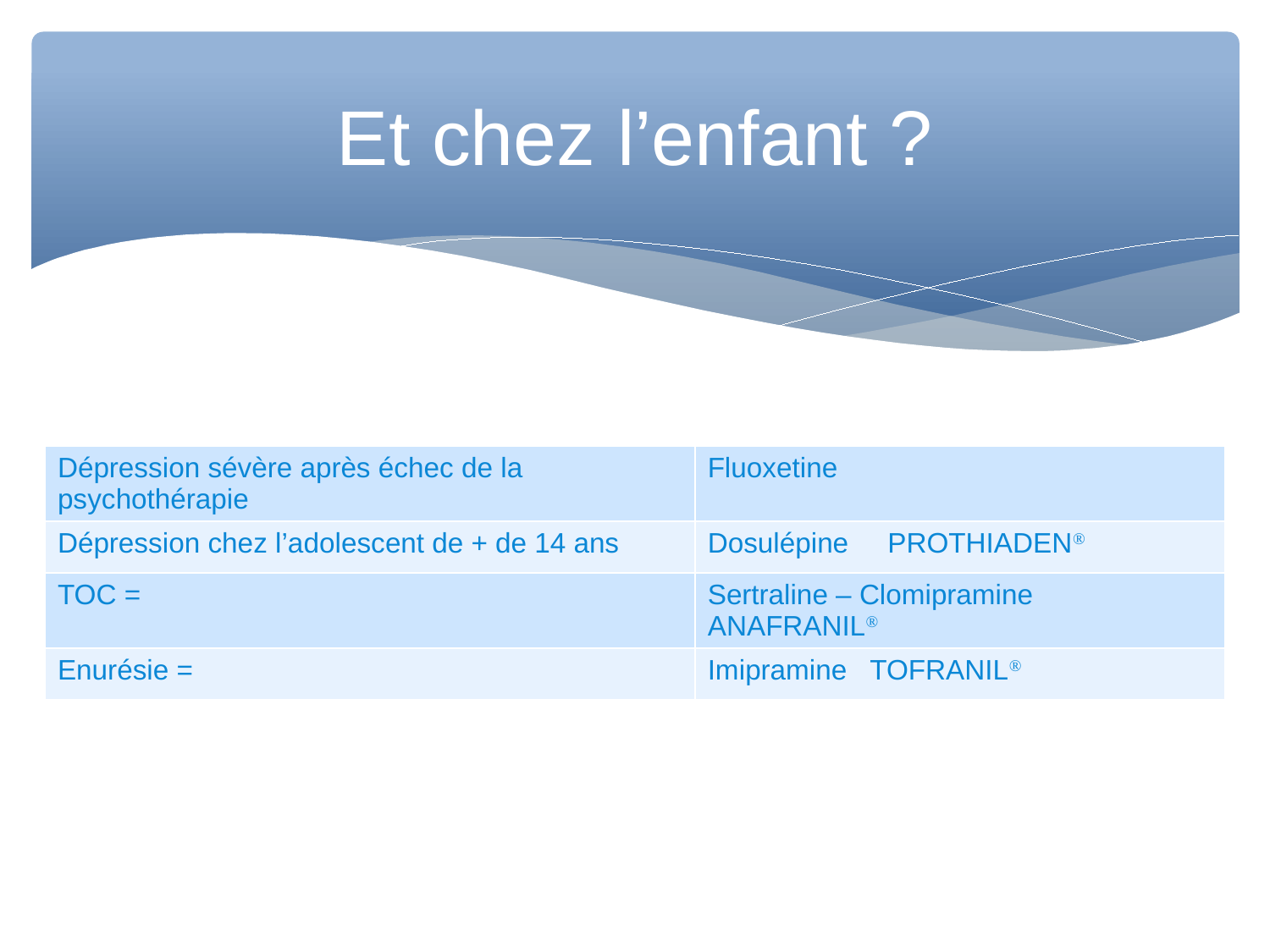

Et chez l’enfant ?
| Dépression sévère après échec de la psychothérapie | Fluoxetine |
| --- | --- |
| Dépression chez l’adolescent de + de 14 ans | Dosulépine PROTHIADEN® |
| TOC = | Sertraline – Clomipramine ANAFRANIL® |
| Enurésie = | Imipramine TOFRANIL® |